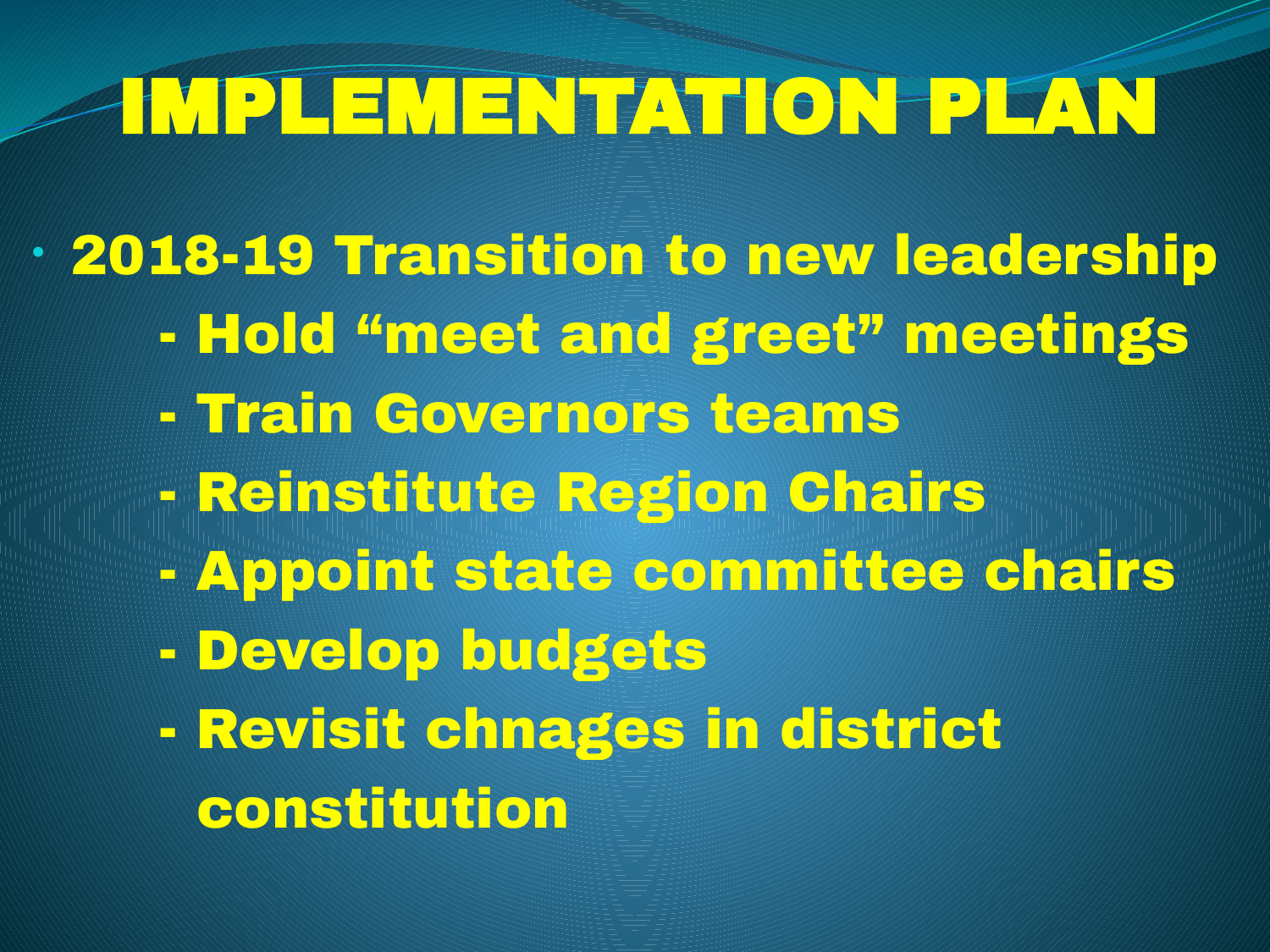

# IMPLEMENTATION PLAN
  2018-19 Transition to new leadership
	- Hold “meet and greet” meetings
	- Train Governors teams
	- Reinstitute Region Chairs
	- Appoint state committee chairs
	- Develop budgets
	- Revisit chnages in district
	  constitution